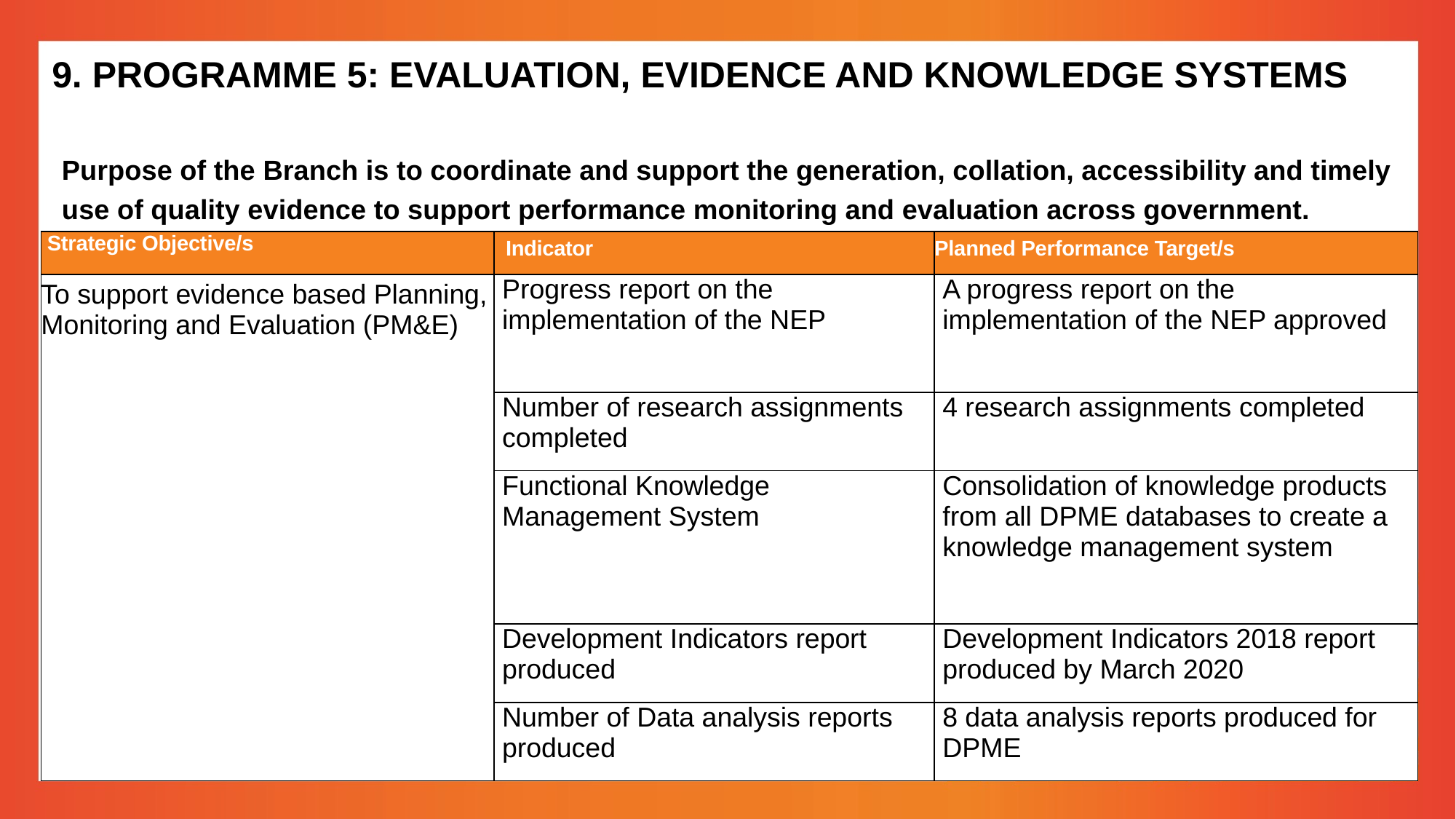

9. PROGRAMME 5: EVALUATION, EVIDENCE AND KNOWLEDGE SYSTEMS
Purpose of the Branch is to coordinate and support the generation, collation, accessibility and timely use of quality evidence to support performance monitoring and evaluation across government.

| Strategic Objective/s | Indicator | Planned Performance Target/s |
| --- | --- | --- |
| To support evidence based Planning, Monitoring and Evaluation (PM&E) | Progress report on the implementation of the NEP | A progress report on the implementation of the NEP approved |
|  | Number of research assignments completed | 4 research assignments completed |
|  | Functional Knowledge Management System | Consolidation of knowledge products from all DPME databases to create a knowledge management system |
|  | Development Indicators report produced | Development Indicators 2018 report produced by March 2020 |
|  | Number of Data analysis reports produced | 8 data analysis reports produced for DPME |